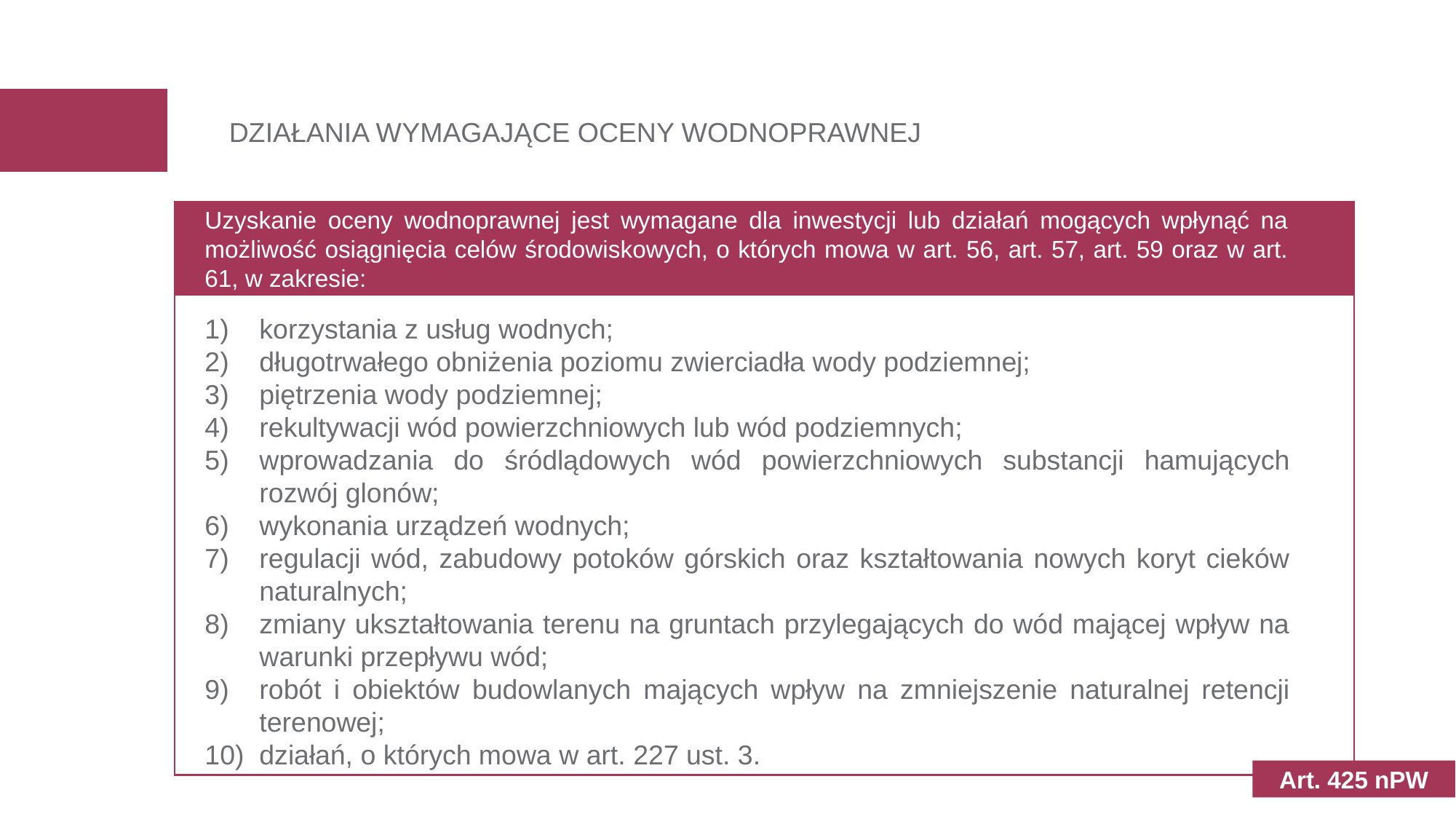

DZIAŁANIA WYMAGAJĄCE OCENY WODNOPRAWNEJ
Uzyskanie oceny wodnoprawnej jest wymagane dla inwestycji lub działań mogących wpłynąć na możliwość osiągnięcia celów środowiskowych, o których mowa w art. 56, art. 57, art. 59 oraz w art. 61, w zakresie:

korzystania z usług wodnych;
długotrwałego obniżenia poziomu zwierciadła wody podziemnej;
piętrzenia wody podziemnej;
rekultywacji wód powierzchniowych lub wód podziemnych;
wprowadzania do śródlądowych wód powierzchniowych substancji hamujących rozwój glonów;
wykonania urządzeń wodnych;
regulacji wód, zabudowy potoków górskich oraz kształtowania nowych koryt cieków naturalnych;
zmiany ukształtowania terenu na gruntach przylegających do wód mającej wpływ na warunki przepływu wód;
robót i obiektów budowlanych mających wpływ na zmniejszenie naturalnej retencji terenowej;
działań, o których mowa w art. 227 ust. 3.
Art. 425 nPW